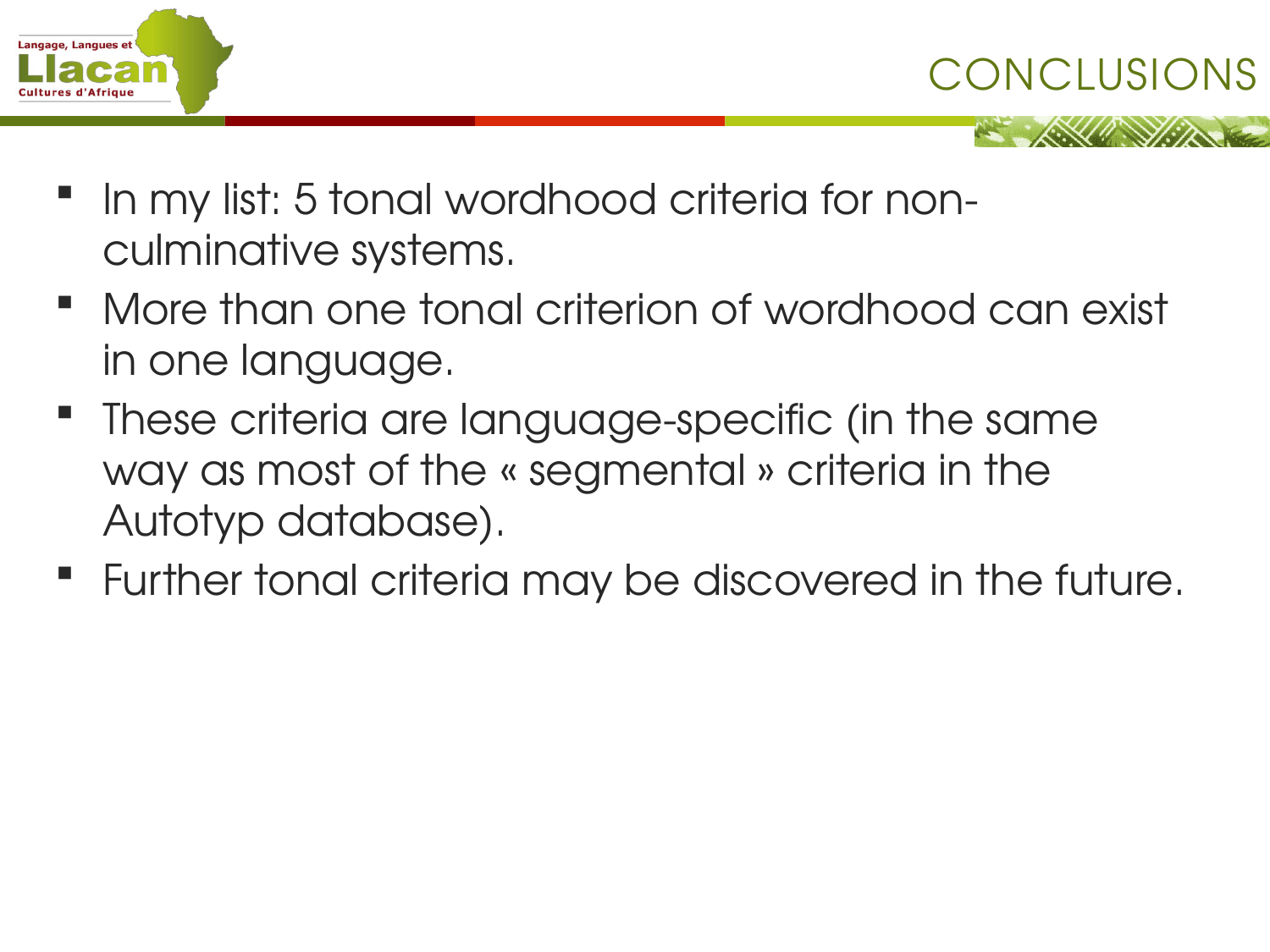

# conclusions
In my list: 5 tonal wordhood criteria for non-culminative systems.
More than one tonal criterion of wordhood can exist in one language.
These criteria are language-specific (in the same way as most of the « segmental » criteria in the Autotyp database).
Further tonal criteria may be discovered in the future.